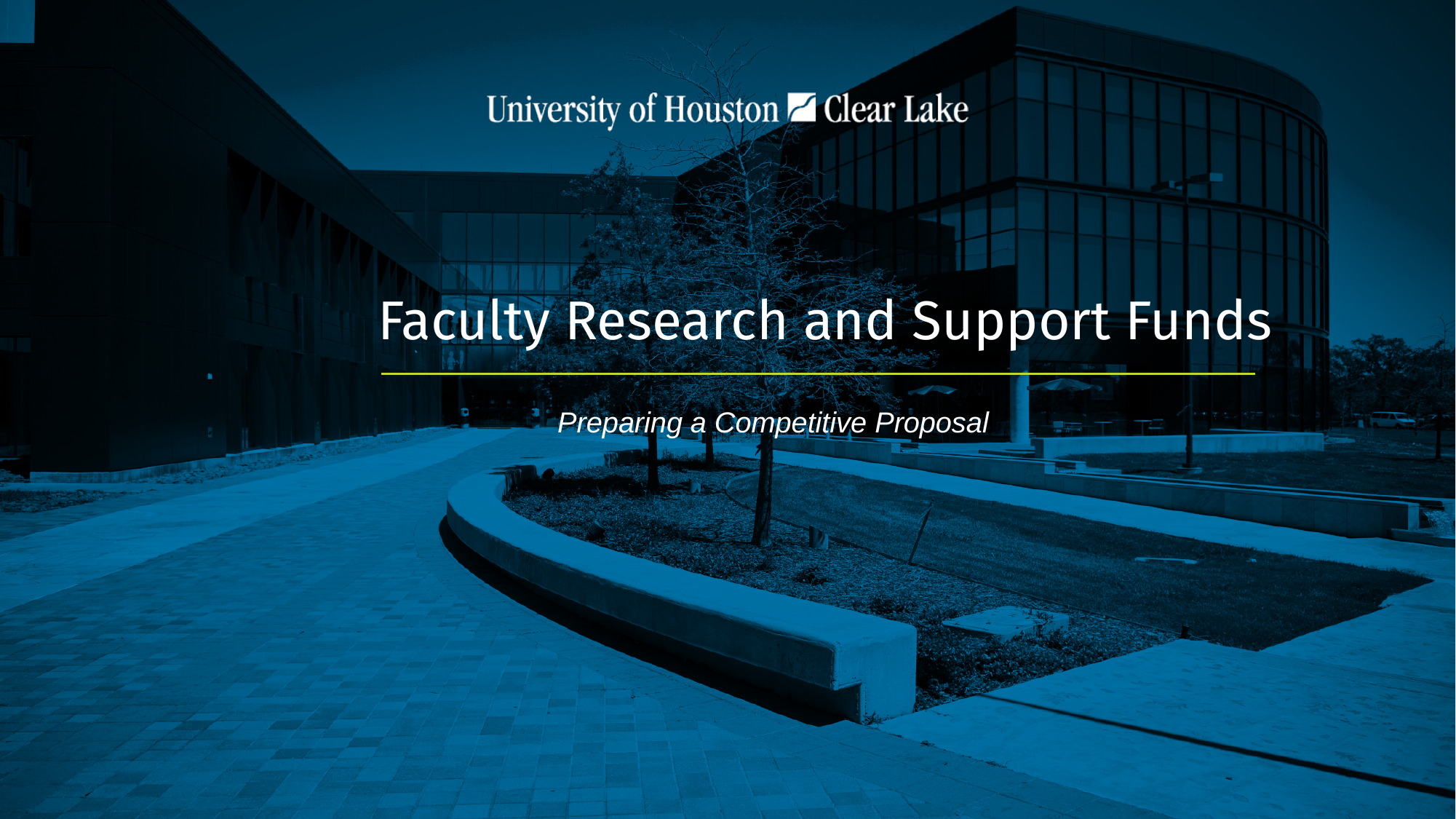

Faculty Research and Support Funds
Preparing a Competitive Proposal